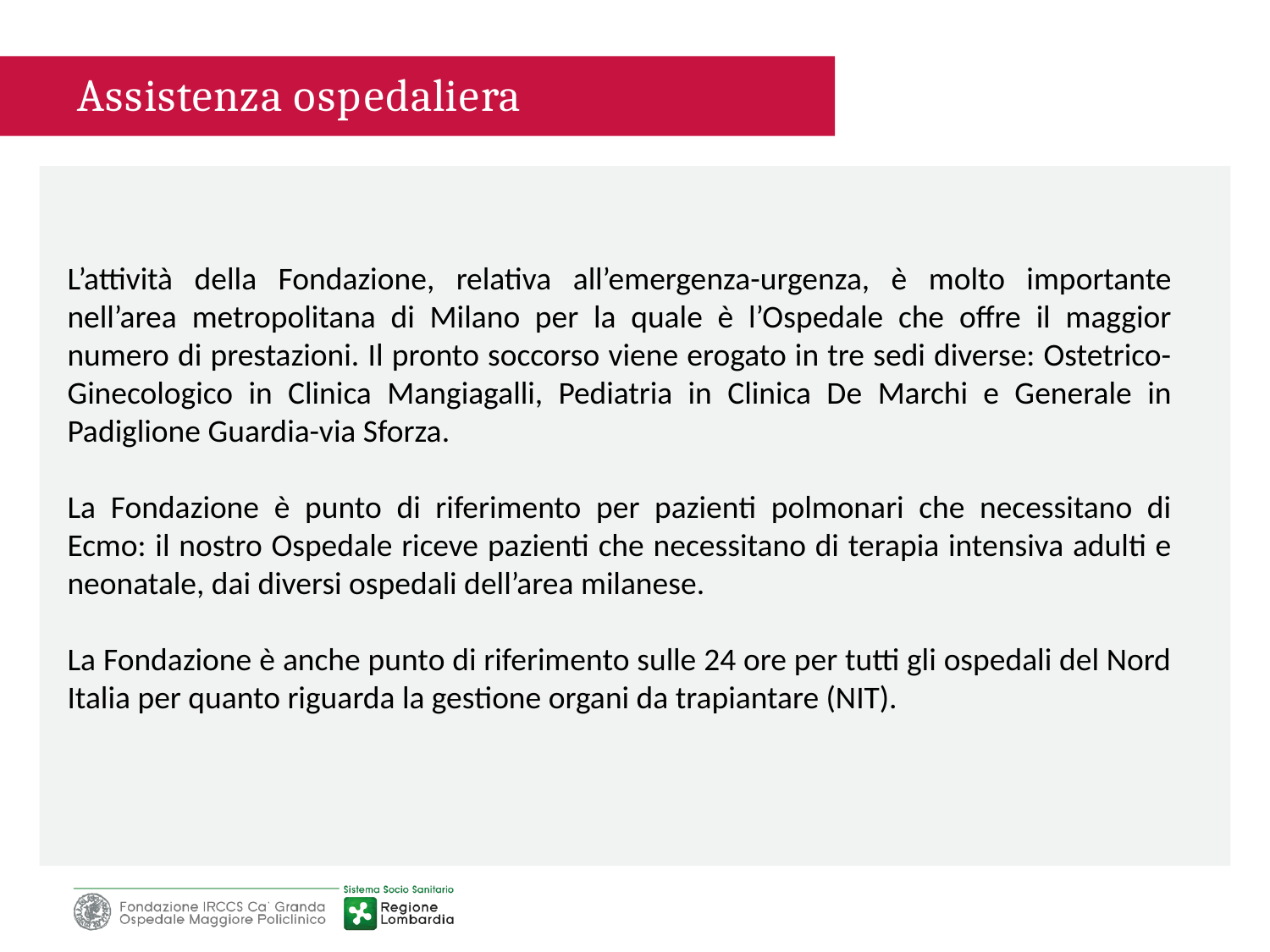

Assistenza ospedaliera

L’attività della Fondazione, relativa all’emergenza-urgenza, è molto importante nell’area metropolitana di Milano per la quale è l’Ospedale che offre il maggior numero di prestazioni. Il pronto soccorso viene erogato in tre sedi diverse: Ostetrico-Ginecologico in Clinica Mangiagalli, Pediatria in Clinica De Marchi e Generale in Padiglione Guardia-via Sforza.

La Fondazione è punto di riferimento per pazienti polmonari che necessitano di Ecmo: il nostro Ospedale riceve pazienti che necessitano di terapia intensiva adulti e neonatale, dai diversi ospedali dell’area milanese.

La Fondazione è anche punto di riferimento sulle 24 ore per tutti gli ospedali del Nord Italia per quanto riguarda la gestione organi da trapiantare (NIT).